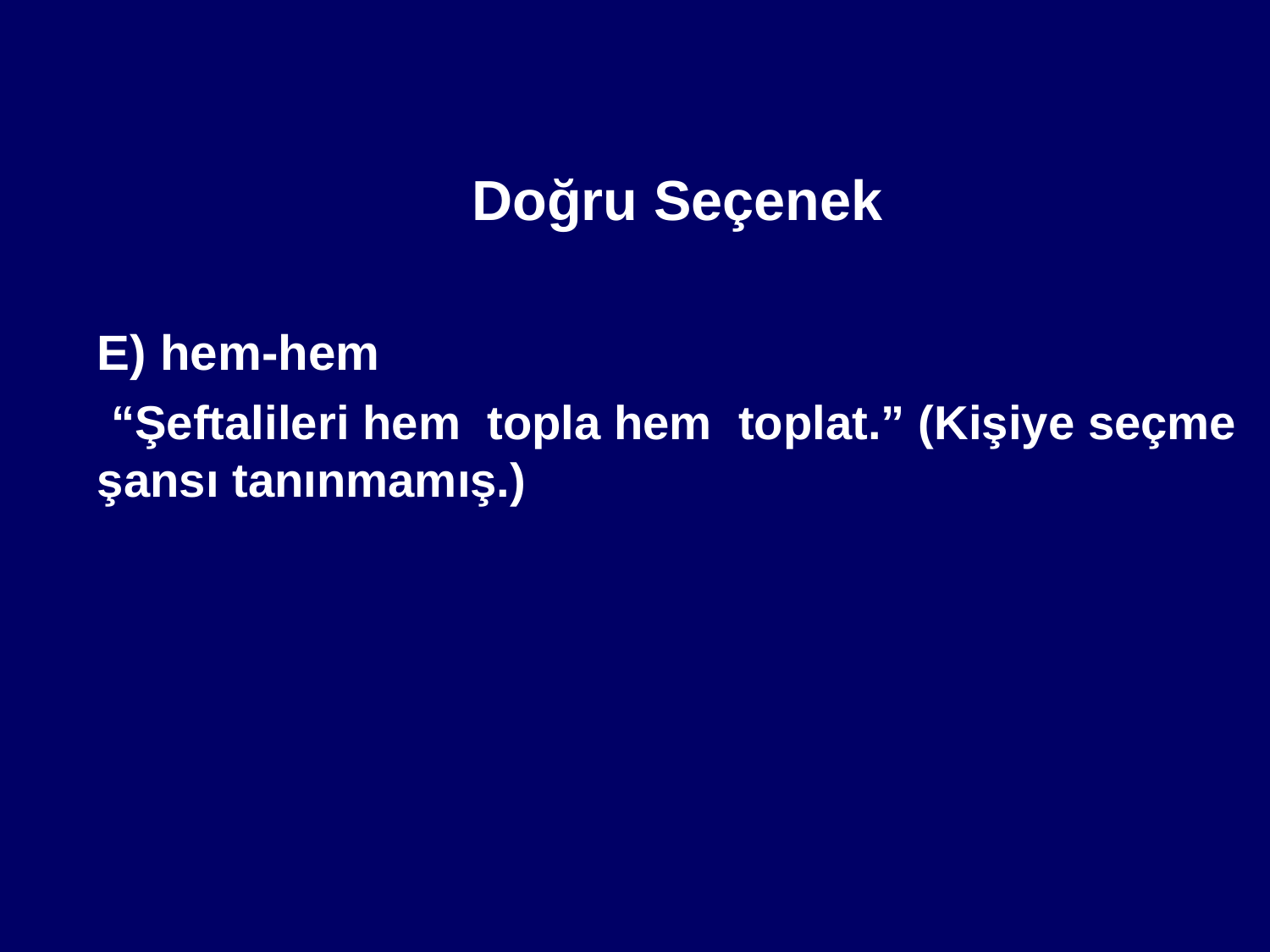

Doğru Seçenek

	E) hem-hem
	 “Şeftalileri hem  topla hem  toplat.” (Kişiye seçme şansı tanınmamış.)

#